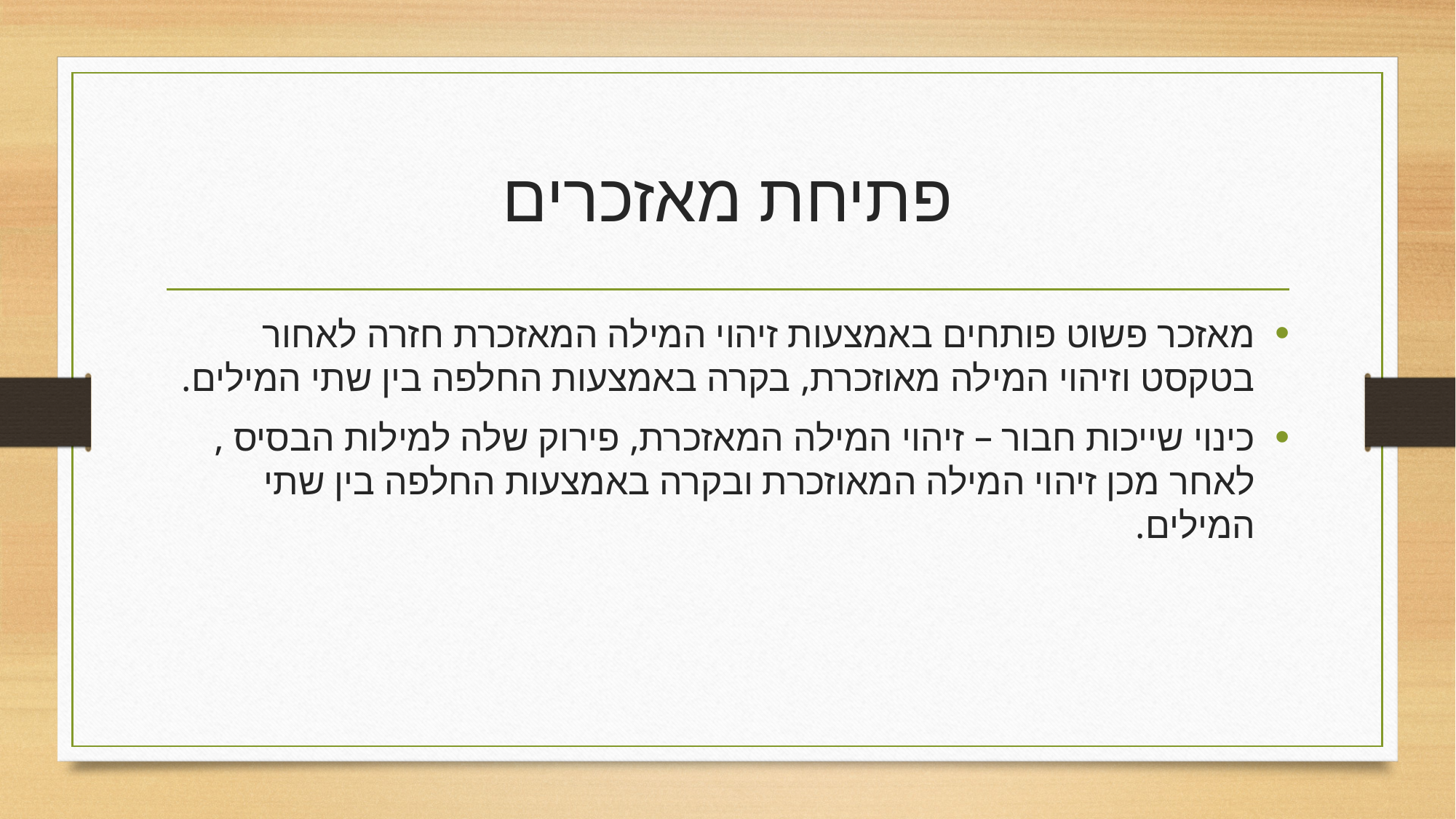

# פתיחת מאזכרים
מאזכר פשוט פותחים באמצעות זיהוי המילה המאזכרת חזרה לאחור בטקסט וזיהוי המילה מאוזכרת, בקרה באמצעות החלפה בין שתי המילים.
כינוי שייכות חבור – זיהוי המילה המאזכרת, פירוק שלה למילות הבסיס , לאחר מכן זיהוי המילה המאוזכרת ובקרה באמצעות החלפה בין שתי המילים.